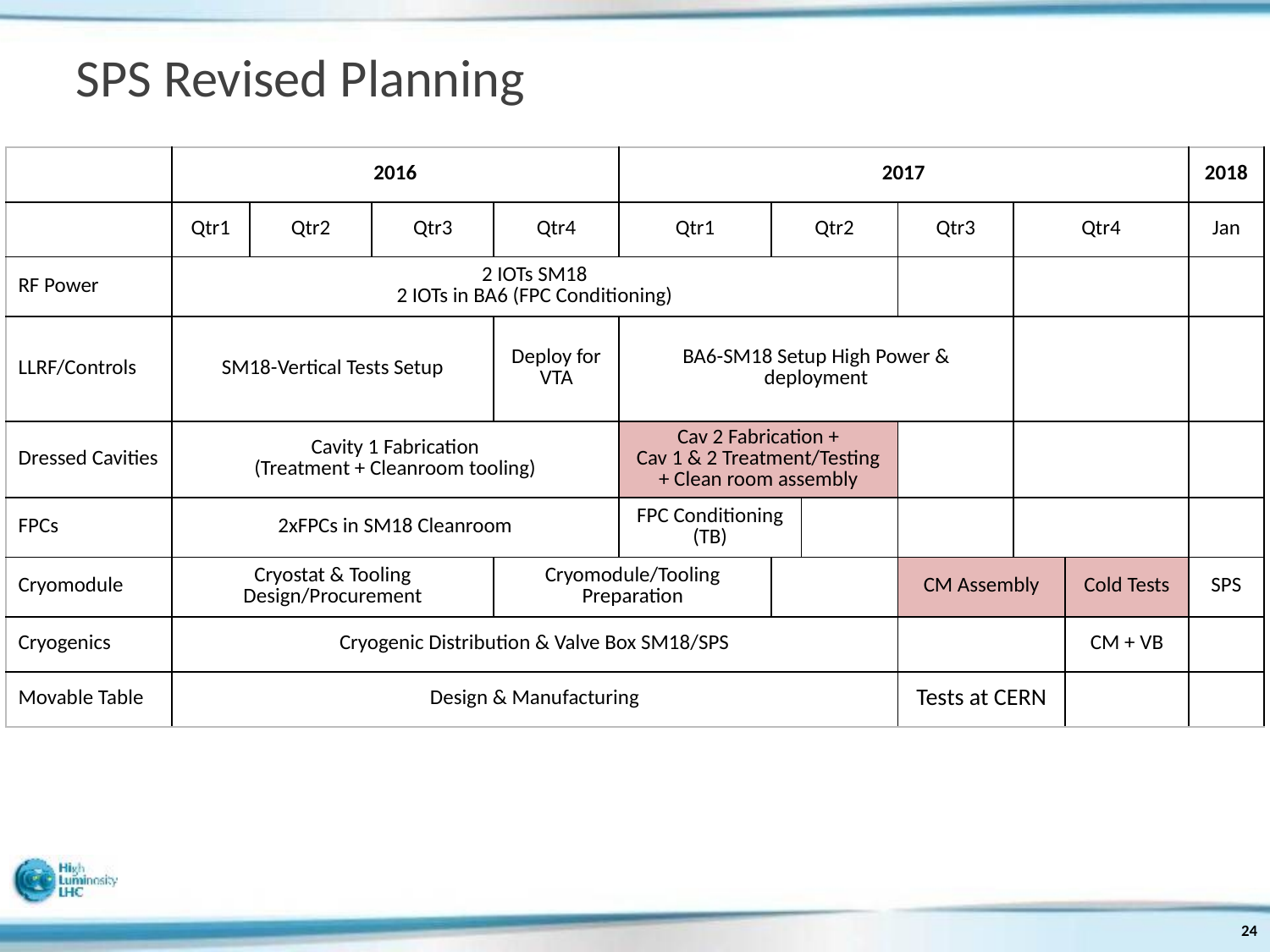

SPS Revised Planning
|  | 2016 |  |  |  | 2017 |  |  |  |  |  | 2018 |
| --- | --- | --- | --- | --- | --- | --- | --- | --- | --- | --- | --- |
|  | Qtr1 | Qtr2 | Qtr3 | Qtr4 | Qtr1 | Qtr2 |  | Qtr3 | Qtr4 |  | Jan |
| RF Power | 2 IOTs SM18 2 IOTs in BA6 (FPC Conditioning) |  |  |  |  |  |  |  |  |  |  |
| LLRF/Controls | SM18-Vertical Tests Setup |  |  | Deploy for VTA | BA6-SM18 Setup High Power & deployment |  |  |  |  |  |  |
| Dressed Cavities | Cavity 1 Fabrication (Treatment + Cleanroom tooling) |  |  |  | Cav 2 Fabrication + Cav 1 & 2 Treatment/Testing + Clean room assembly |  |  |  |  |  |  |
| FPCs | 2xFPCs in SM18 Cleanroom |  |  |  | FPC Conditioning (TB) |  |  |  |  |  |  |
| Cryomodule | Cryostat & Tooling Design/Procurement |  |  | Cryomodule/Tooling Preparation |  |  |  | CM Assembly |  | Cold Tests | SPS |
| Cryogenics | Cryogenic Distribution & Valve Box SM18/SPS |  |  |  |  |  |  |  |  | CM + VB |  |
| Movable Table | Design & Manufacturing |  |  |  |  |  |  | Tests at CERN |  |  |  |
24